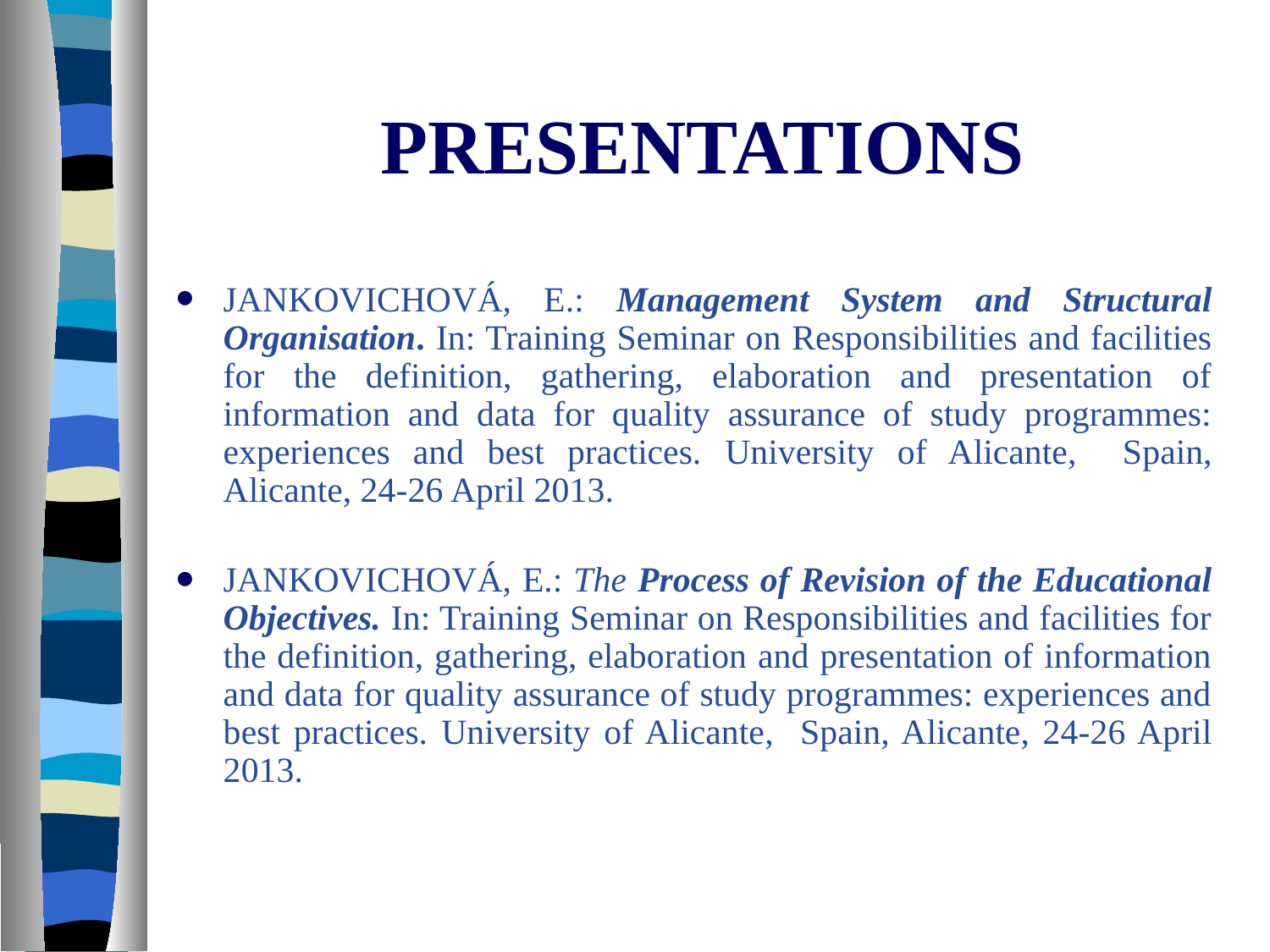

# PRESENTATIONS
JANKOVICHOVÁ, E.: Management System and Structural Organisation. In: Training Seminar on Responsibilities and facilities for the definition, gathering, elaboration and presentation of information and data for quality assurance of study programmes: experiences and best practices. University of Alicante,  Spain, Alicante, 24-26 April 2013.

JANKOVICHOVÁ, E.: The Process of Revision of the Educational Objectives. In: Training Seminar on Responsibilities and facilities for the definition, gathering, elaboration and presentation of information and data for quality assurance of study programmes: experiences and best practices. University of Alicante,  Spain, Alicante, 24-26 April 2013.